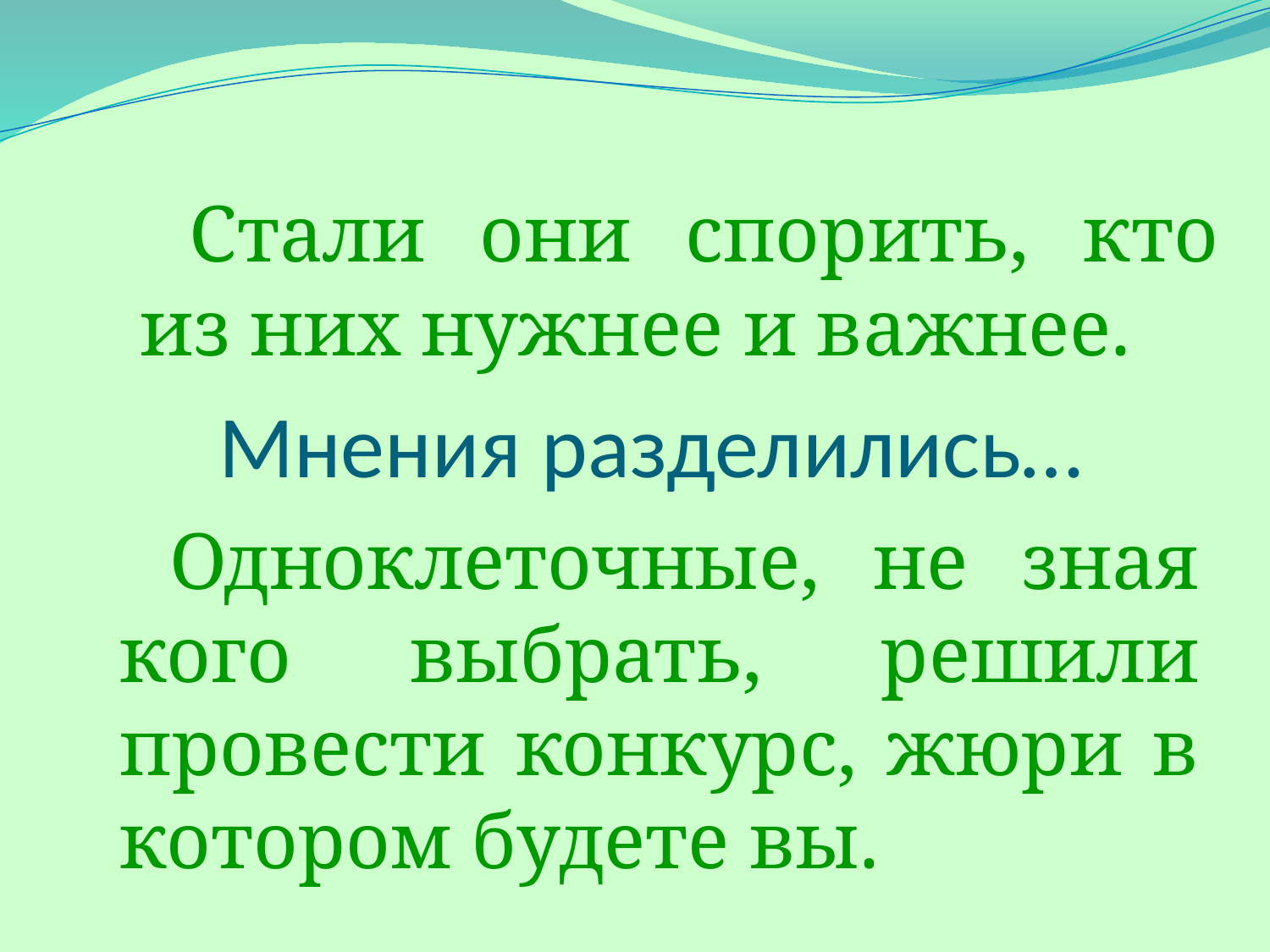

Стали они спорить, кто из них нужнее и важнее.
# Мнения разделились…
Одноклеточные, не зная кого выбрать, решили провести конкурс, жюри в котором будете вы.